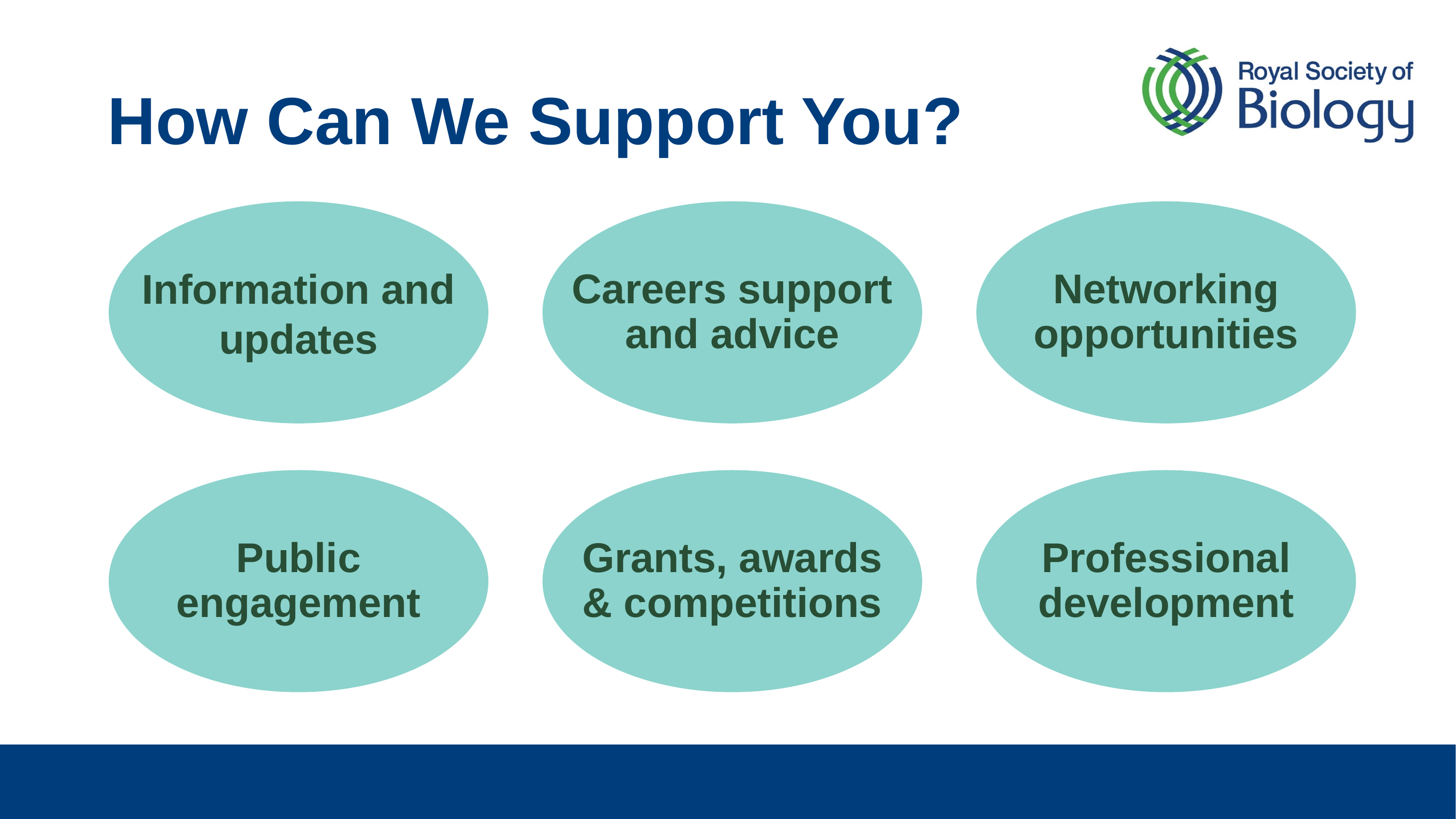

# How Can We Support You?
Careers support and advice
Networking opportunities
Information and updates
Professional development
Grants, awards & competitions
Public engagement